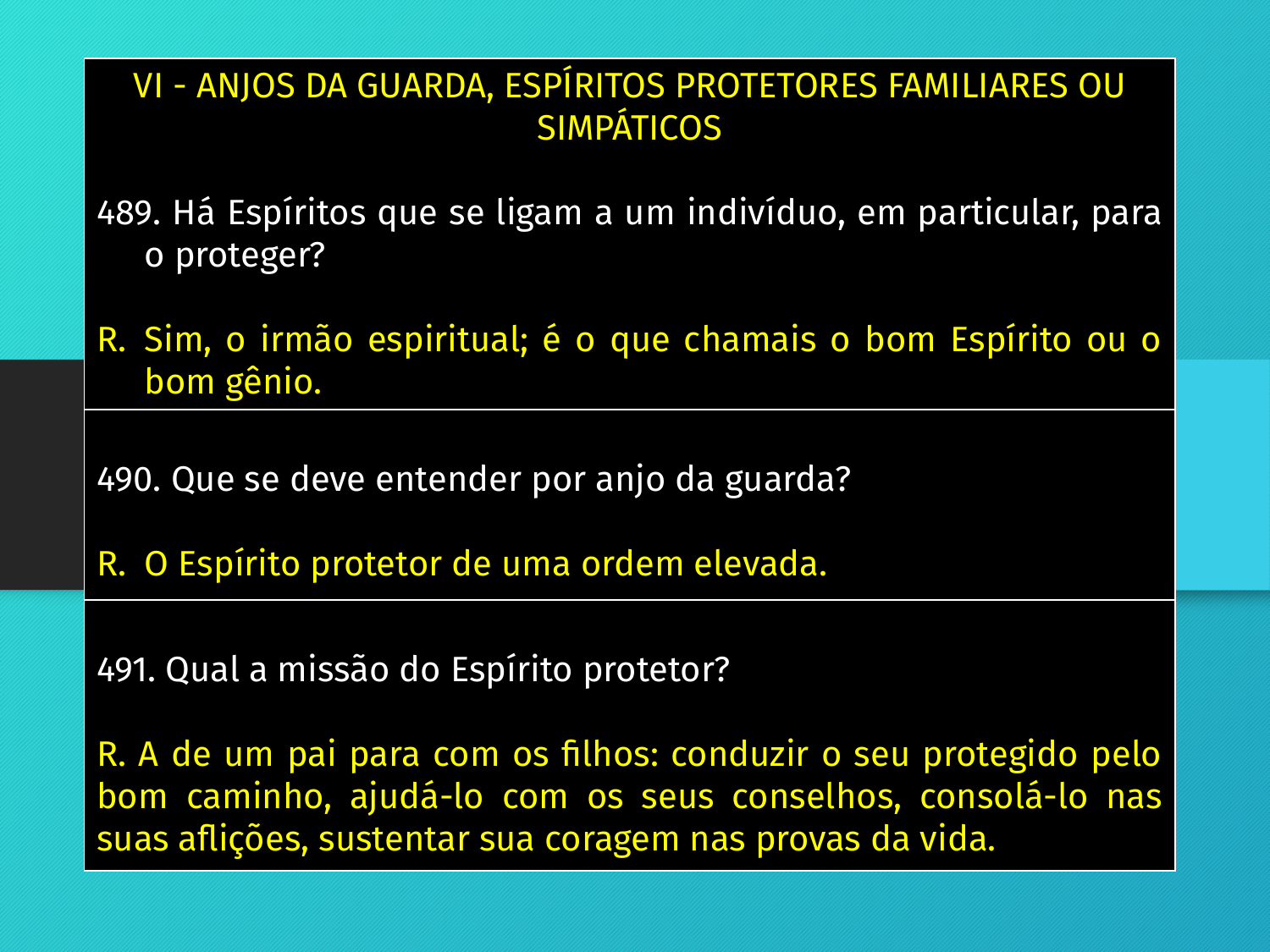

| VI - ANJOS DA GUARDA, ESPÍRITOS PROTETORES FAMILIARES OU SIMPÁTICOS Há Espíritos que se ligam a um indivíduo, em particular, para o proteger? Sim, o irmão espiritual; é o que chamais o bom Espírito ou o bom gênio. |
| --- |
| Que se deve entender por anjo da guarda? O Espírito protetor de uma ordem elevada. |
| --- |
| Qual a missão do Espírito protetor? R. A de um pai para com os filhos: conduzir o seu protegido pelo bom caminho, ajudá-lo com os seus conselhos, consolá-lo nas suas aflições, sustentar sua coragem nas provas da vida. |
| --- |